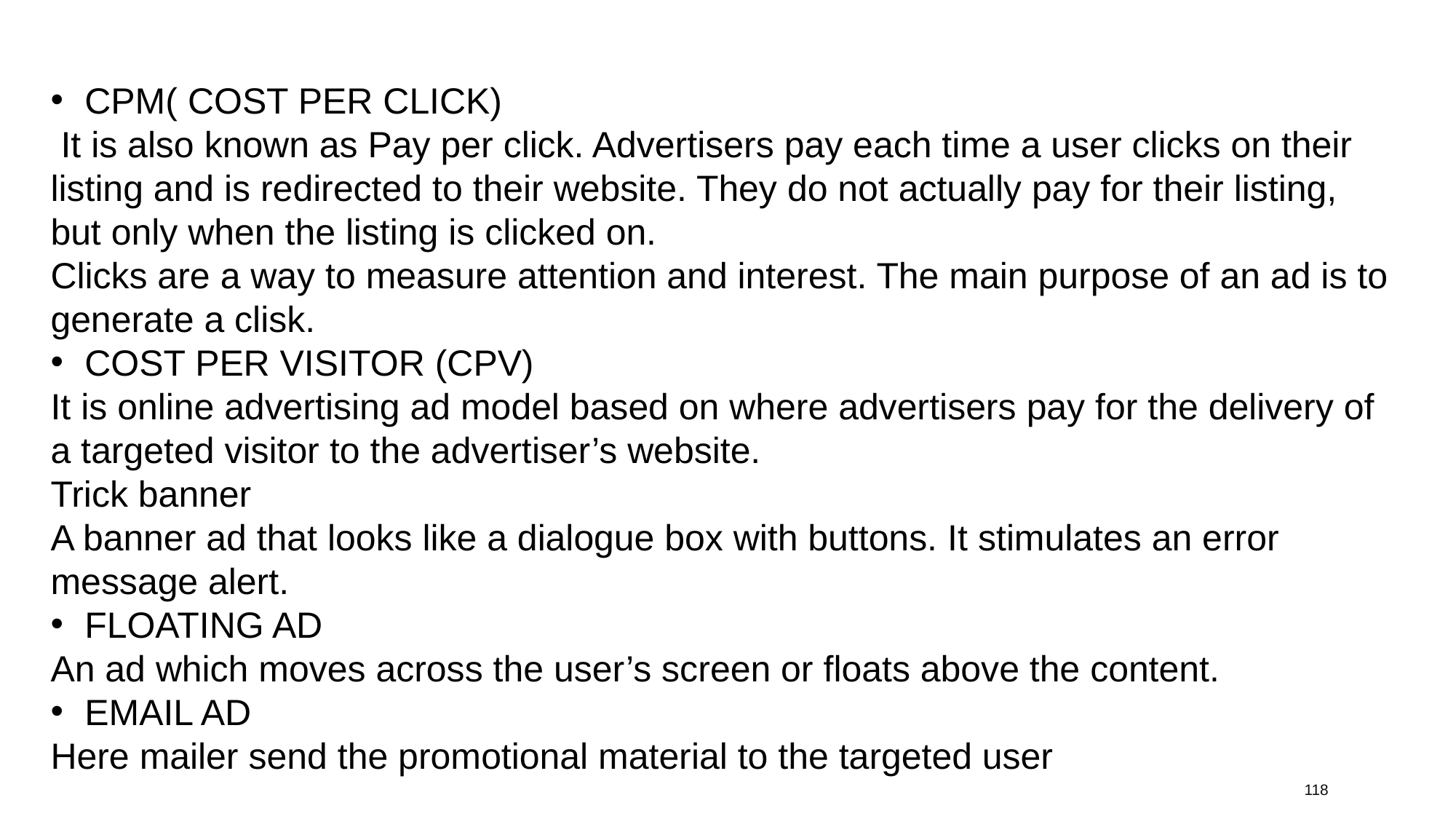

CPM( COST PER CLICK)
 It is also known as Pay per click. Advertisers pay each time a user clicks on their listing and is redirected to their website. They do not actually pay for their listing, but only when the listing is clicked on.
Clicks are a way to measure attention and interest. The main purpose of an ad is to generate a clisk.
COST PER VISITOR (CPV)
It is online advertising ad model based on where advertisers pay for the delivery of a targeted visitor to the advertiser’s website.
Trick banner
A banner ad that looks like a dialogue box with buttons. It stimulates an error message alert.
FLOATING AD
An ad which moves across the user’s screen or floats above the content.
EMAIL AD
Here mailer send the promotional material to the targeted user
118